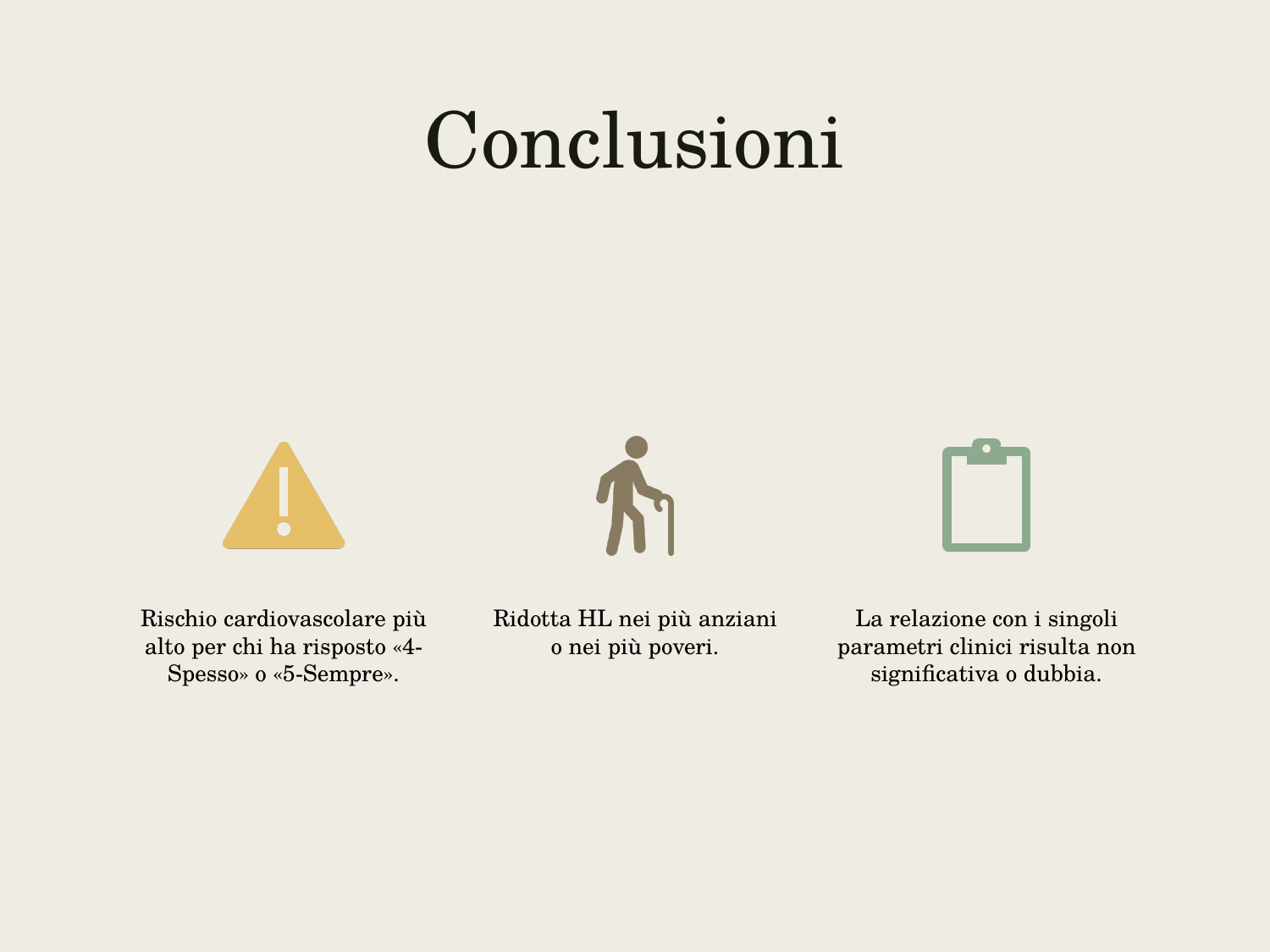

# Conclusioni
Rischio cardiovascolare più alto per chi ha risposto «4-Spesso» o «5-Sempre».
Ridotta HL nei più anziani o nei più poveri.
La relazione con i singoli parametri clinici risulta non significativa o dubbia.